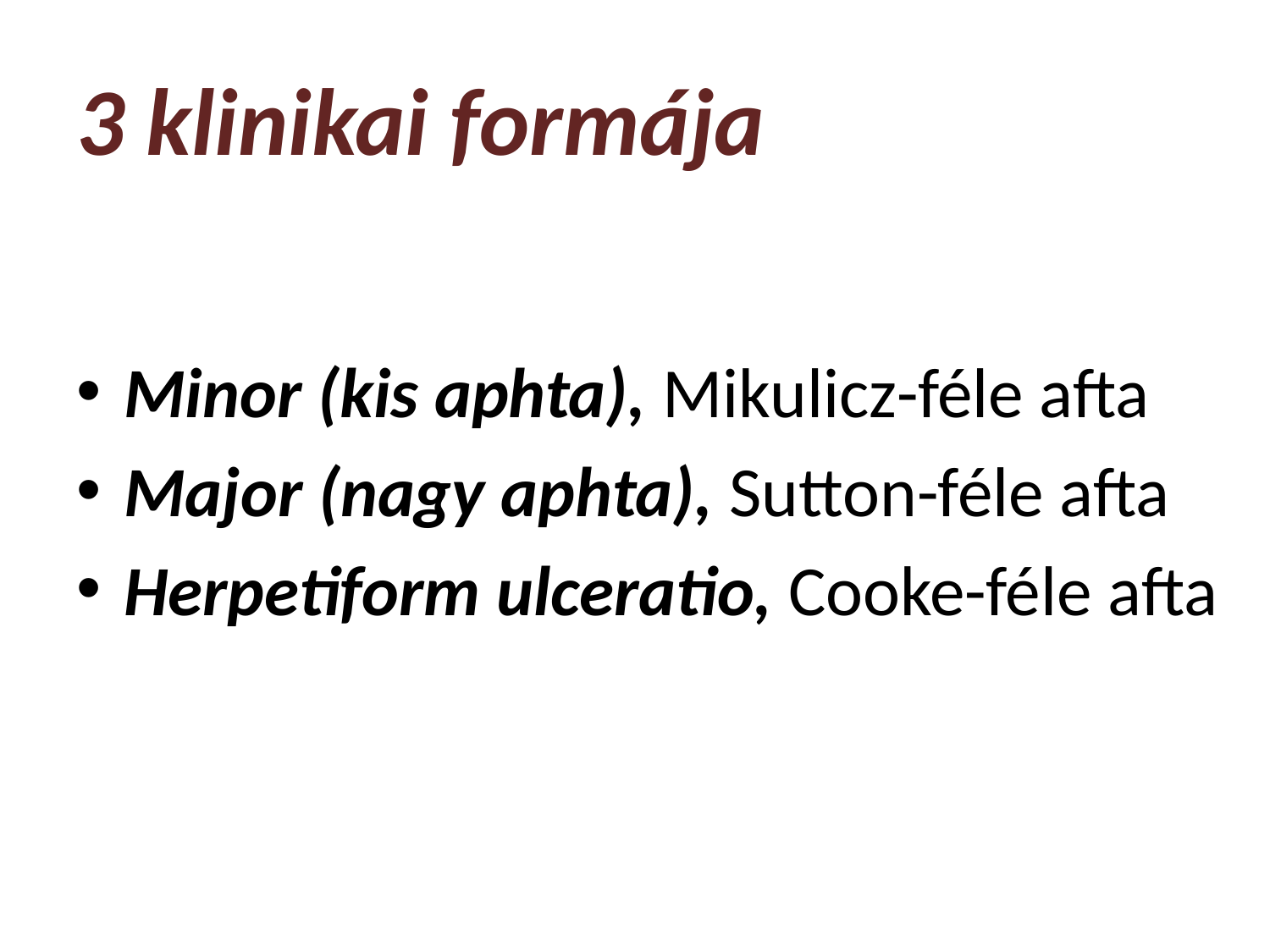

# 3 klinikai formája
Minor (kis aphta), Mikulicz-féle afta
Major (nagy aphta), Sutton-féle afta
Herpetiform ulceratio, Cooke-féle afta